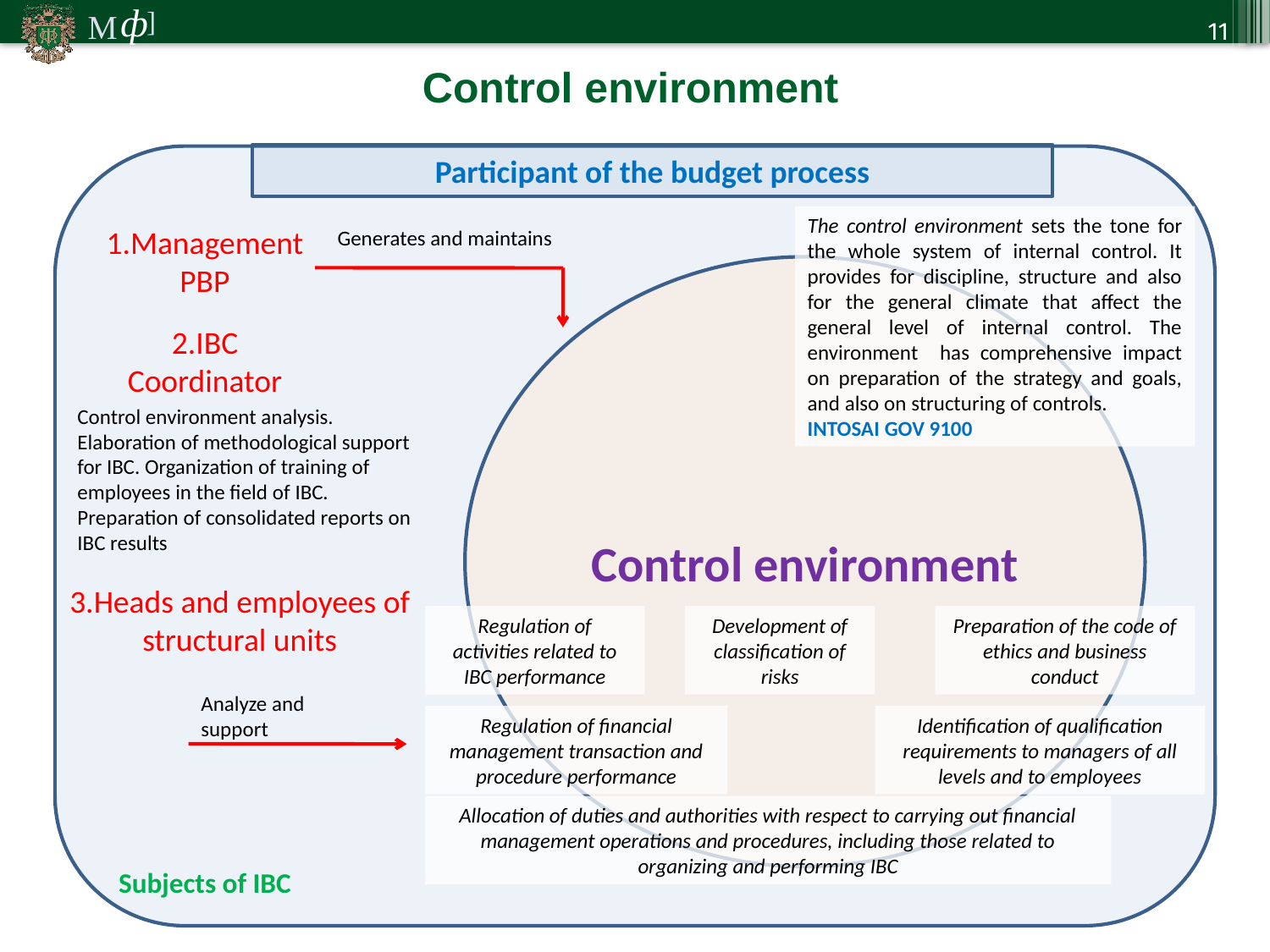

11
Control environment
Participant of the budget process

The control environment sets the tone for the whole system of internal control. It provides for discipline, structure and also for the general climate that affect the general level of internal control. The environment  has comprehensive impact on preparation of the strategy and goals, and also on structuring of controls.
INTOSAI GOV 9100
1.Management PBP
Generates and maintains
Control environment
2.IBC Coordinator
Control environment analysis. Elaboration of methodological support for IBC. Organization of training of employees in the field of IBC. Preparation of consolidated reports on IBC results
3.Heads and employees of structural units
Regulation of activities related to IBC performance
Development of classification of risks
Preparation of the code of ethics and business conduct
Analyze and support
Regulation of financial management transaction and procedure performance
Identification of qualification requirements to managers of all levels and to employees
Allocation of duties and authorities with respect to carrying out financial management operations and procedures, including those related to organizing and performing IBC
Subjects of IBC